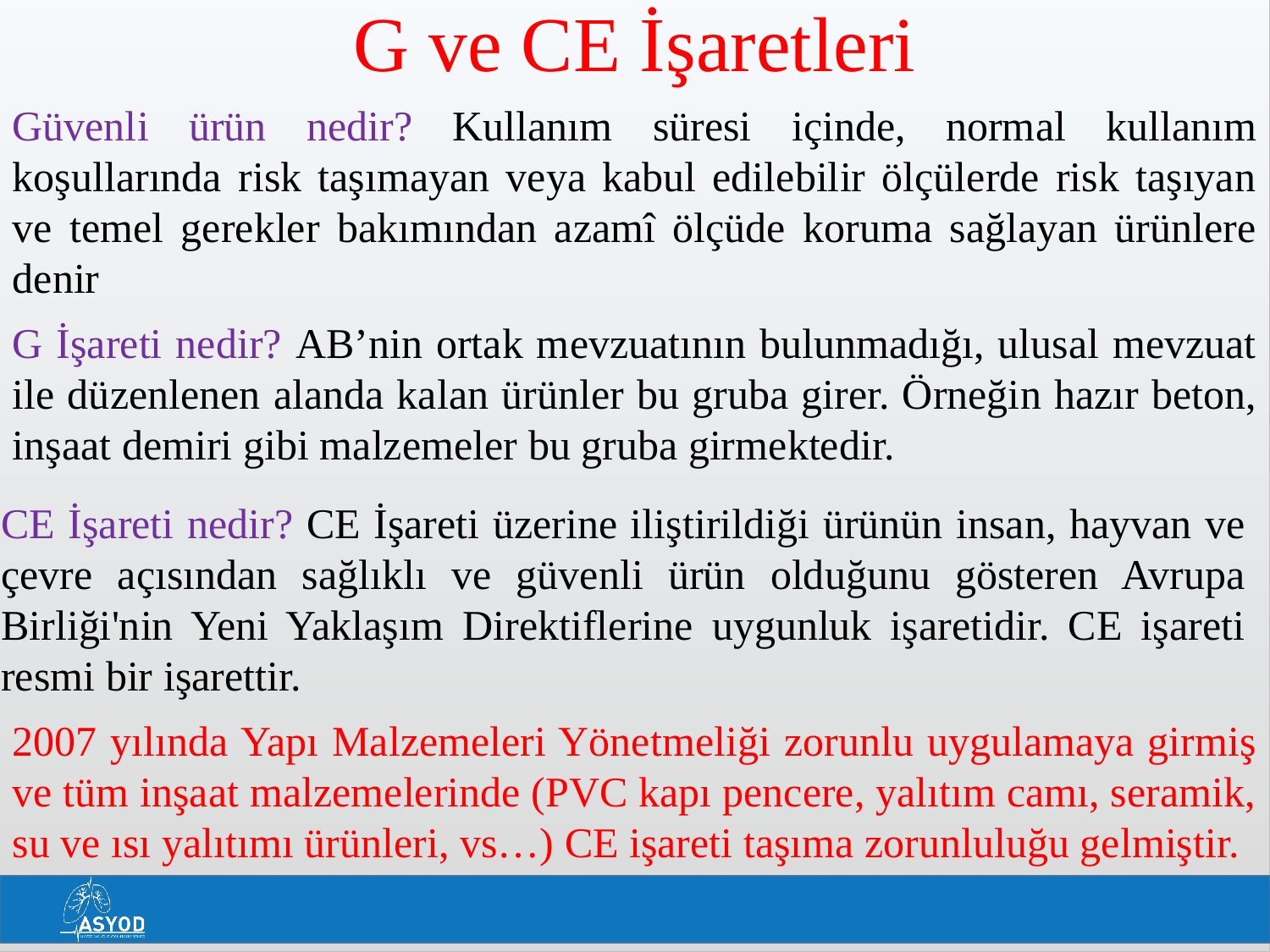

# G ve CE İşaretleri
Güvenli ürün nedir? Kullanım süresi içinde, normal kullanım koşullarında risk taşımayan veya kabul edilebilir ölçülerde risk taşıyan ve temel gerekler bakımından azamî ölçüde koruma sağlayan ürünlere denir
G İşareti nedir? AB’nin ortak mevzuatının bulunmadığı, ulusal mevzuat ile düzenlenen alanda kalan ürünler bu gruba girer. Örneğin hazır beton, inşaat demiri gibi malzemeler bu gruba girmektedir.
CE İşareti nedir? CE İşareti üzerine iliştirildiği ürünün insan, hayvan ve çevre açısından sağlıklı ve güvenli ürün olduğunu gösteren Avrupa Birliği'nin Yeni Yaklaşım Direktiflerine uygunluk işaretidir. CE işareti resmi bir işarettir.
2007 yılında Yapı Malzemeleri Yönetmeliği zorunlu uygulamaya girmiş ve tüm inşaat malzemelerinde (PVC kapı pencere, yalıtım camı, seramik, su ve ısı yalıtımı ürünleri, vs…) CE işareti taşıma zorunluluğu gelmiştir.